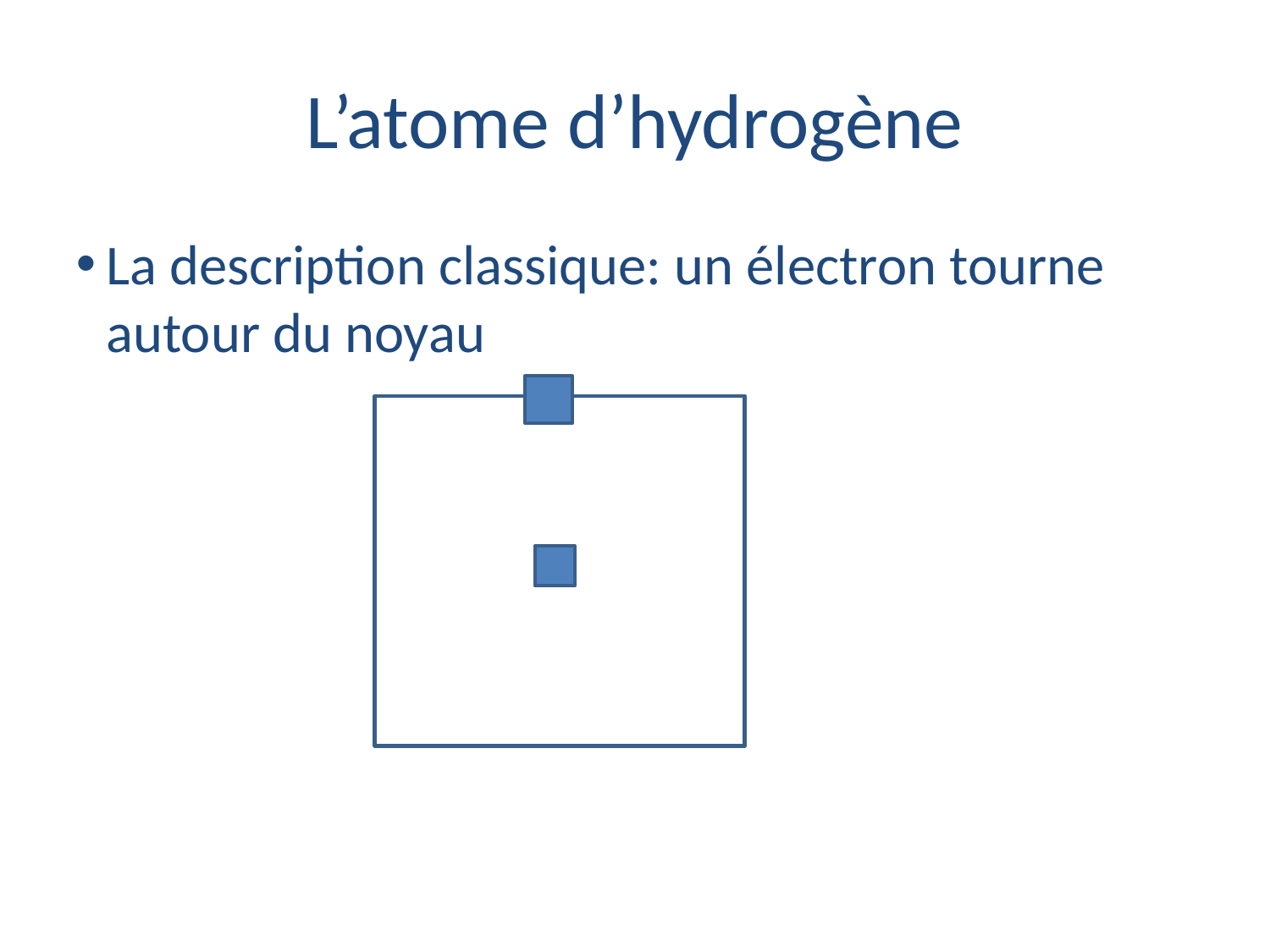

L’atome d’hydrogène
La description classique: un électron tourne autour du noyau